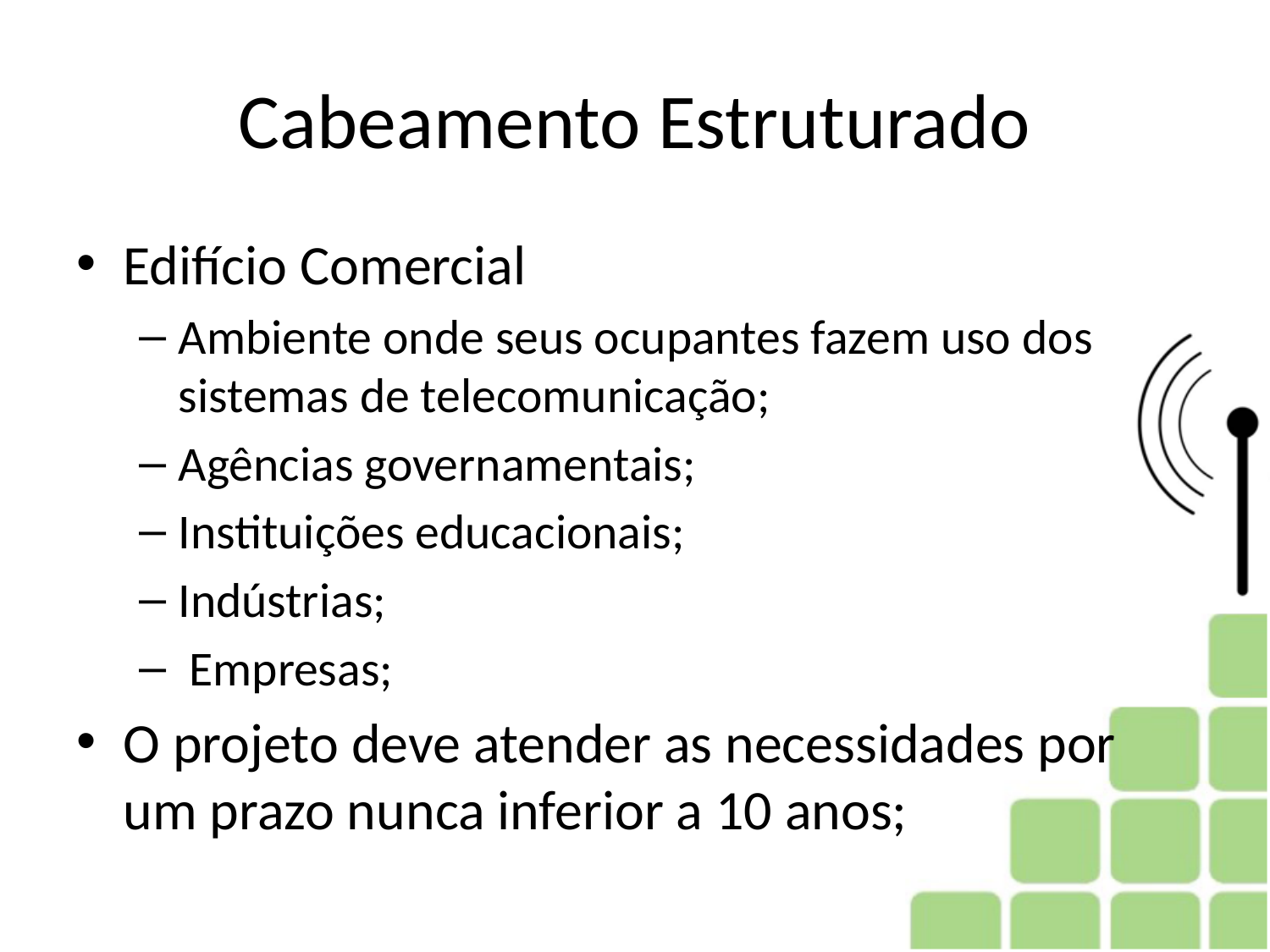

# Cabeamento Estruturado
Edifício Comercial
Ambiente onde seus ocupantes fazem uso dos sistemas de telecomunicação;
Agências governamentais;
Instituições educacionais;
Indústrias;
 Empresas;
O projeto deve atender as necessidades por um prazo nunca inferior a 10 anos;